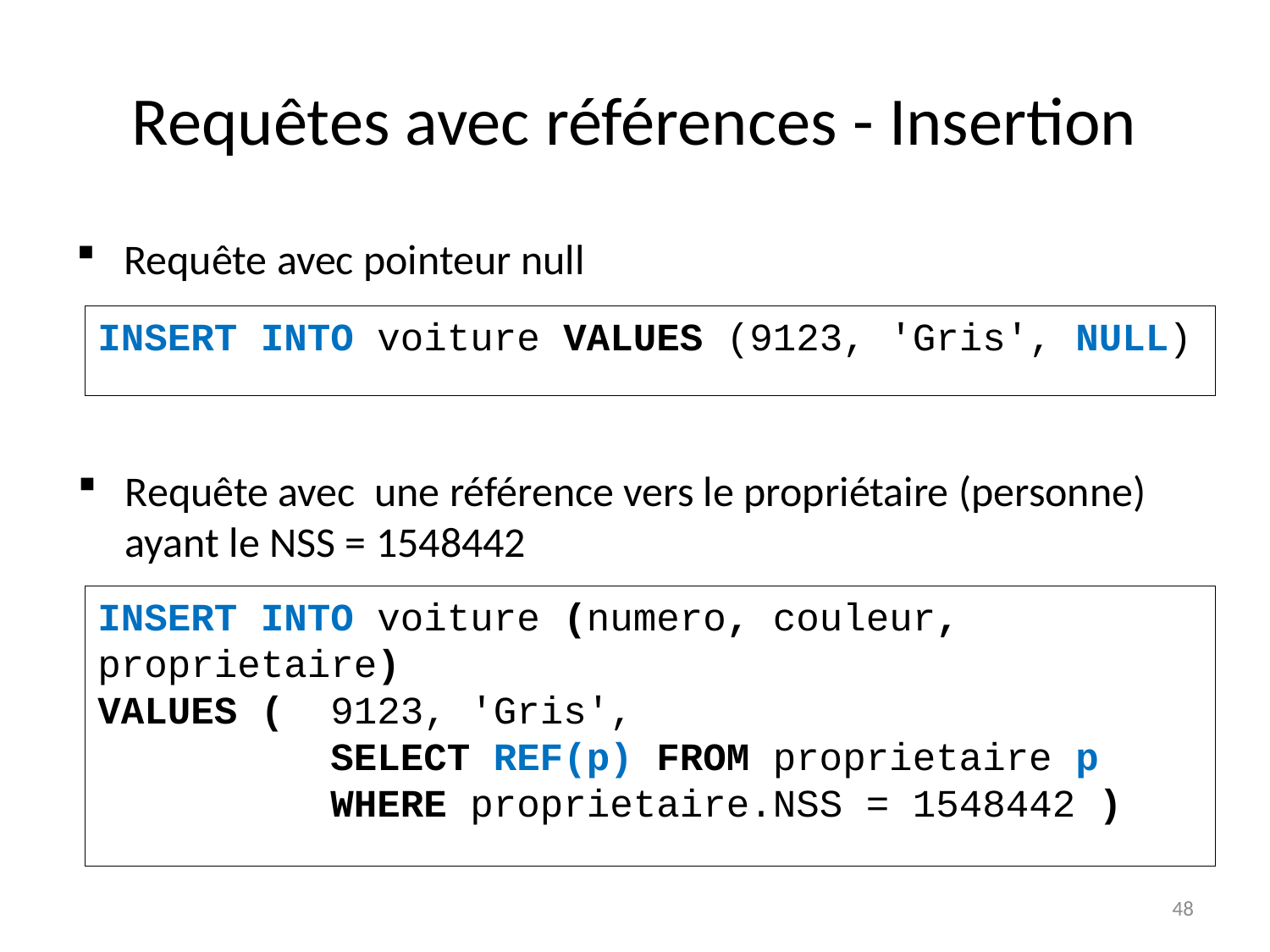

# Requêtes avec références - Insertion
Requête avec pointeur null
INSERT INTO voiture VALUES (9123, 'Gris', NULL)

Requête avec  une référence vers le propriétaire (personne) ayant le NSS = 1548442
INSERT INTO voiture (numero, couleur, proprietaire)
VALUES (  9123, 'Gris',
          SELECT REF(p) FROM proprietaire p
          WHERE proprietaire.NSS = 1548442 )
48